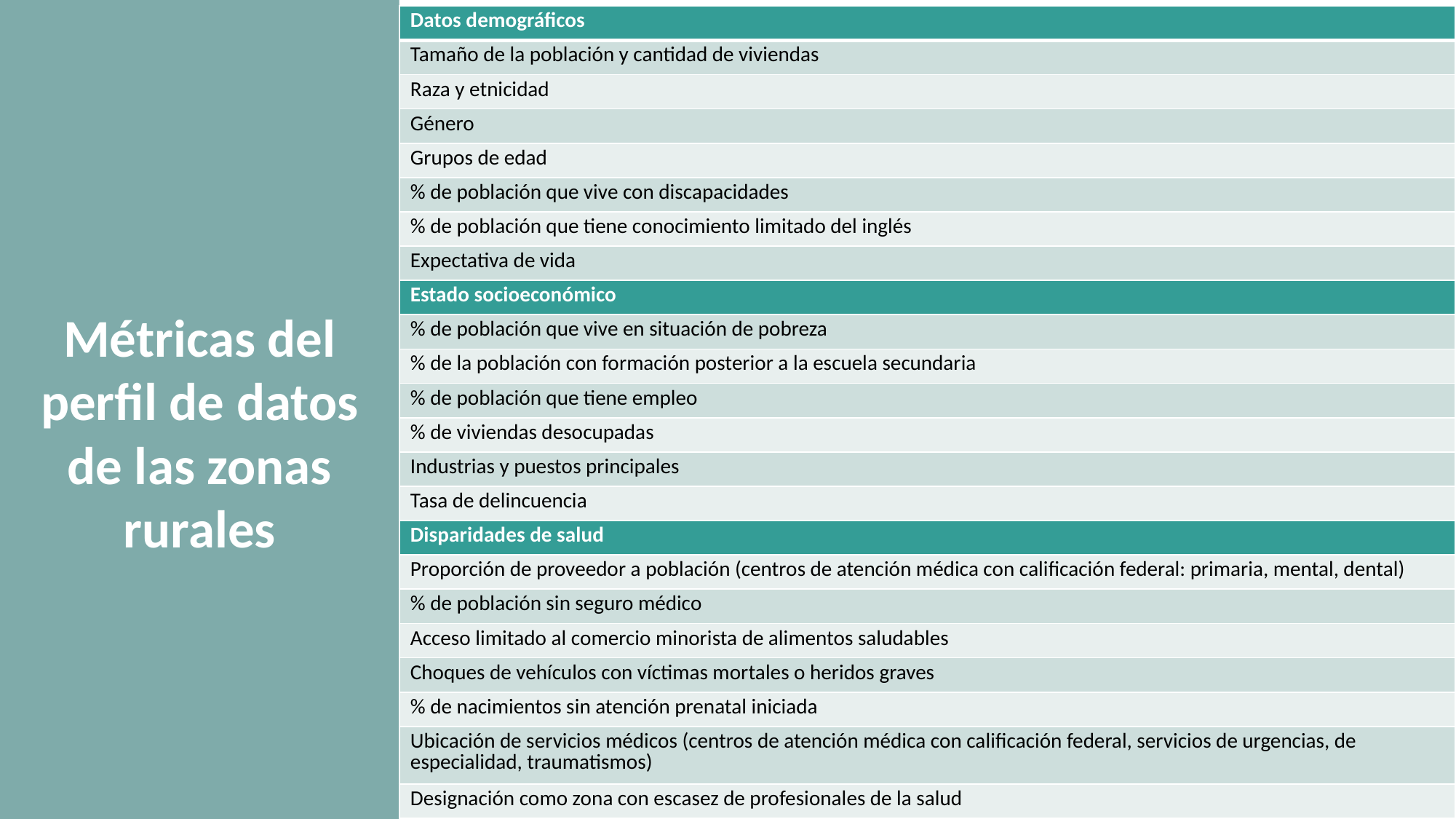

Métricas del perfil de datos de las zonas rurales
| Datos demográficos |
| --- |
| Tamaño de la población y cantidad de viviendas |
| Raza y etnicidad |
| Género |
| Grupos de edad |
| % de población que vive con discapacidades |
| % de población que tiene conocimiento limitado del inglés |
| Expectativa de vida |
| Estado socioeconómico |
| % de población que vive en situación de pobreza |
| % de la población con formación posterior a la escuela secundaria |
| % de población que tiene empleo |
| % de viviendas desocupadas |
| Industrias y puestos principales |
| Tasa de delincuencia |
| Disparidades de salud |
| Proporción de proveedor a población (centros de atención médica con calificación federal: primaria, mental, dental) |
| % de población sin seguro médico |
| Acceso limitado al comercio minorista de alimentos saludables |
| Choques de vehículos con víctimas mortales o heridos graves |
| % de nacimientos sin atención prenatal iniciada |
| Ubicación de servicios médicos (centros de atención médica con calificación federal, servicios de urgencias, de especialidad, traumatismos) |
| Designación como zona con escasez de profesionales de la salud |